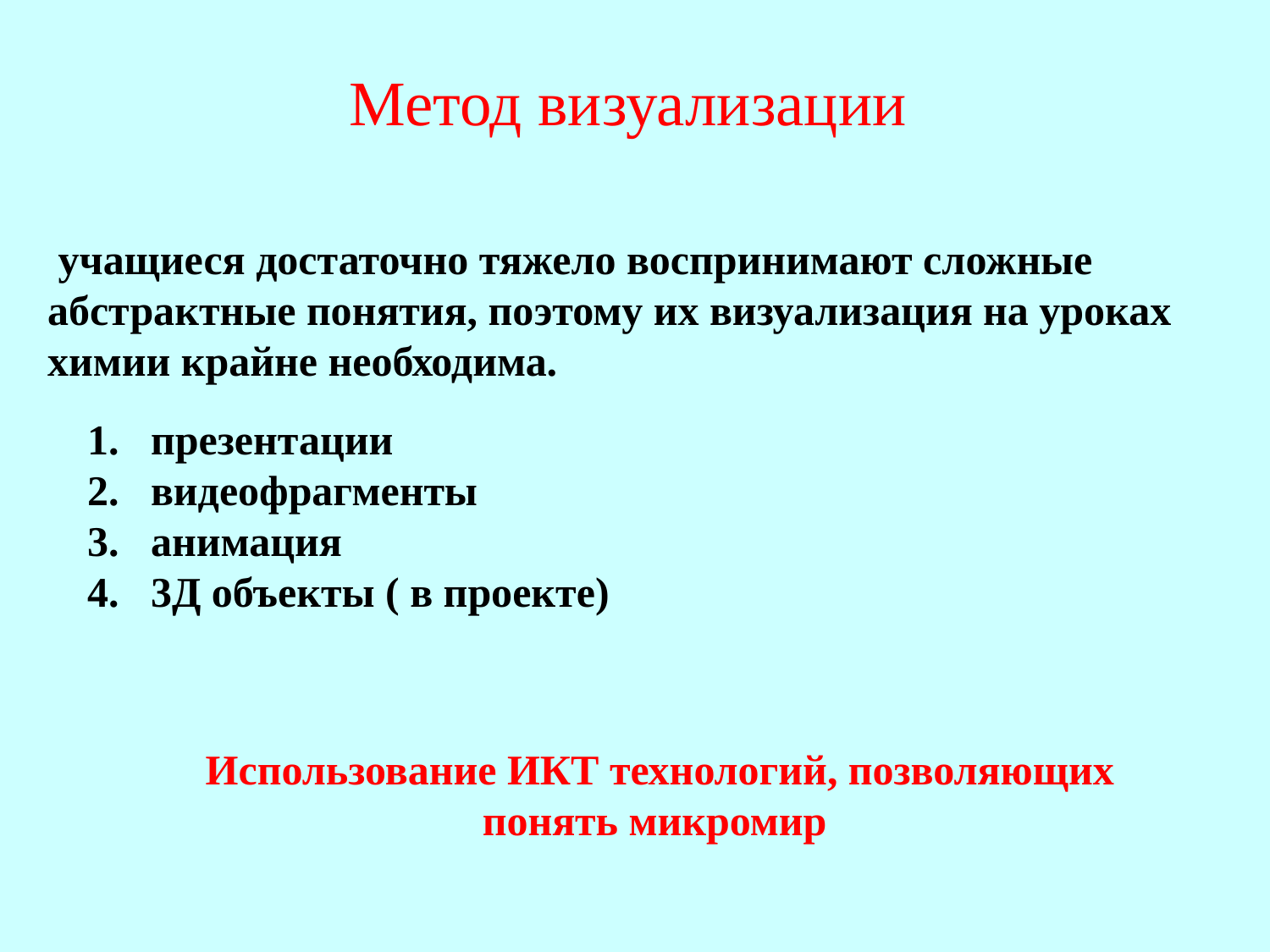

Метод визуализации

 учащиеся достаточно тяжело воспринимают сложные абстрактные понятия, поэтому их визуализация на уроках химии крайне необходима.
презентации
видеофрагменты
анимация
3Д объекты ( в проекте)

Использование ИКТ технологий, позволяющих понять микромир